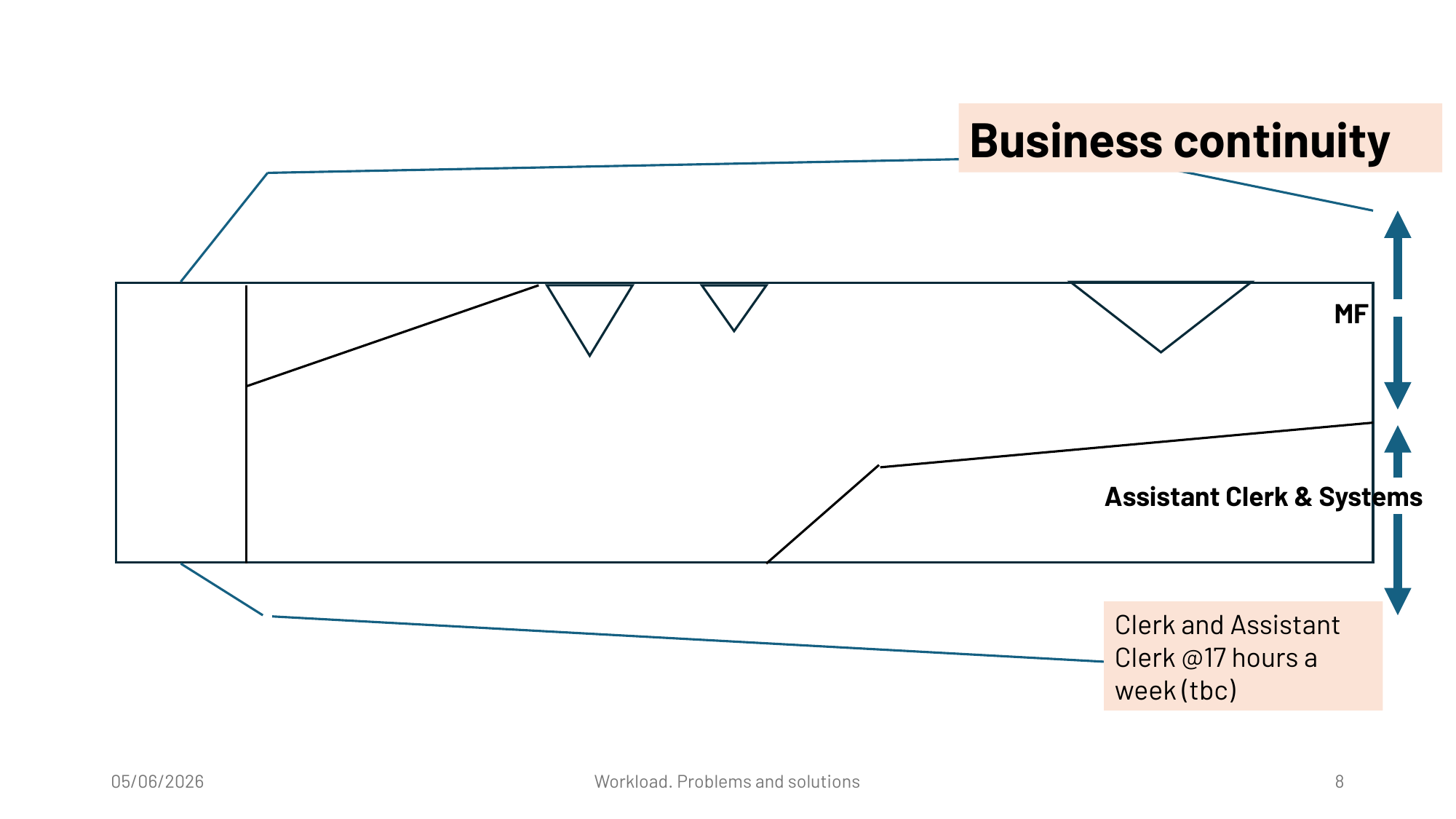

Business continuity

MF
Assistant Clerk & Systems
Clerk and Assistant Clerk @17 hours a week (tbc)
05/06/2026
Workload. Problems and solutions
8